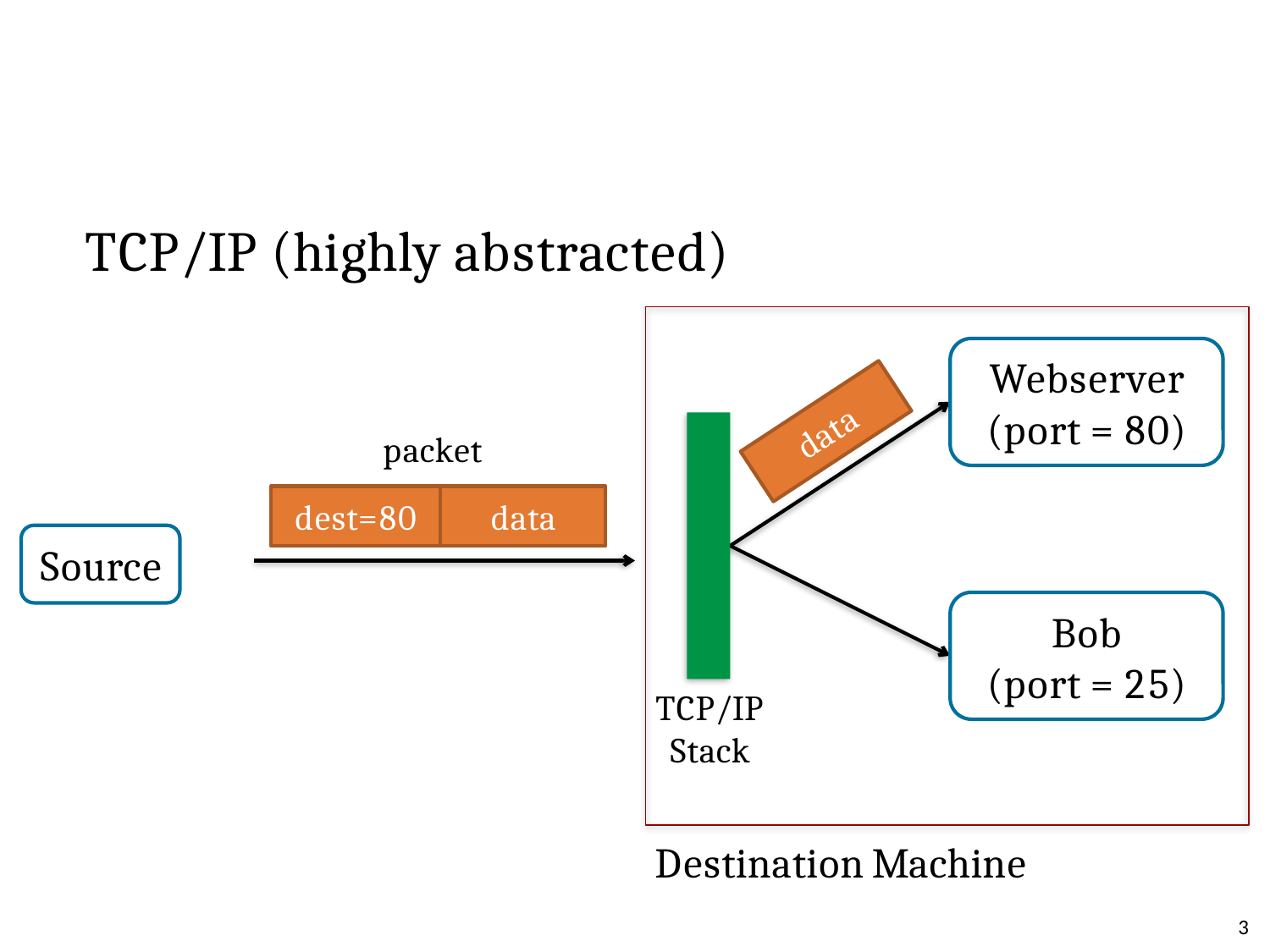

#
TCP/IP (highly abstracted)

Webserver
(port = 80)
data

packet
dest=80
data
Source
Bob
(port = 25)
TCP/IP
Stack
Destination Machine
3